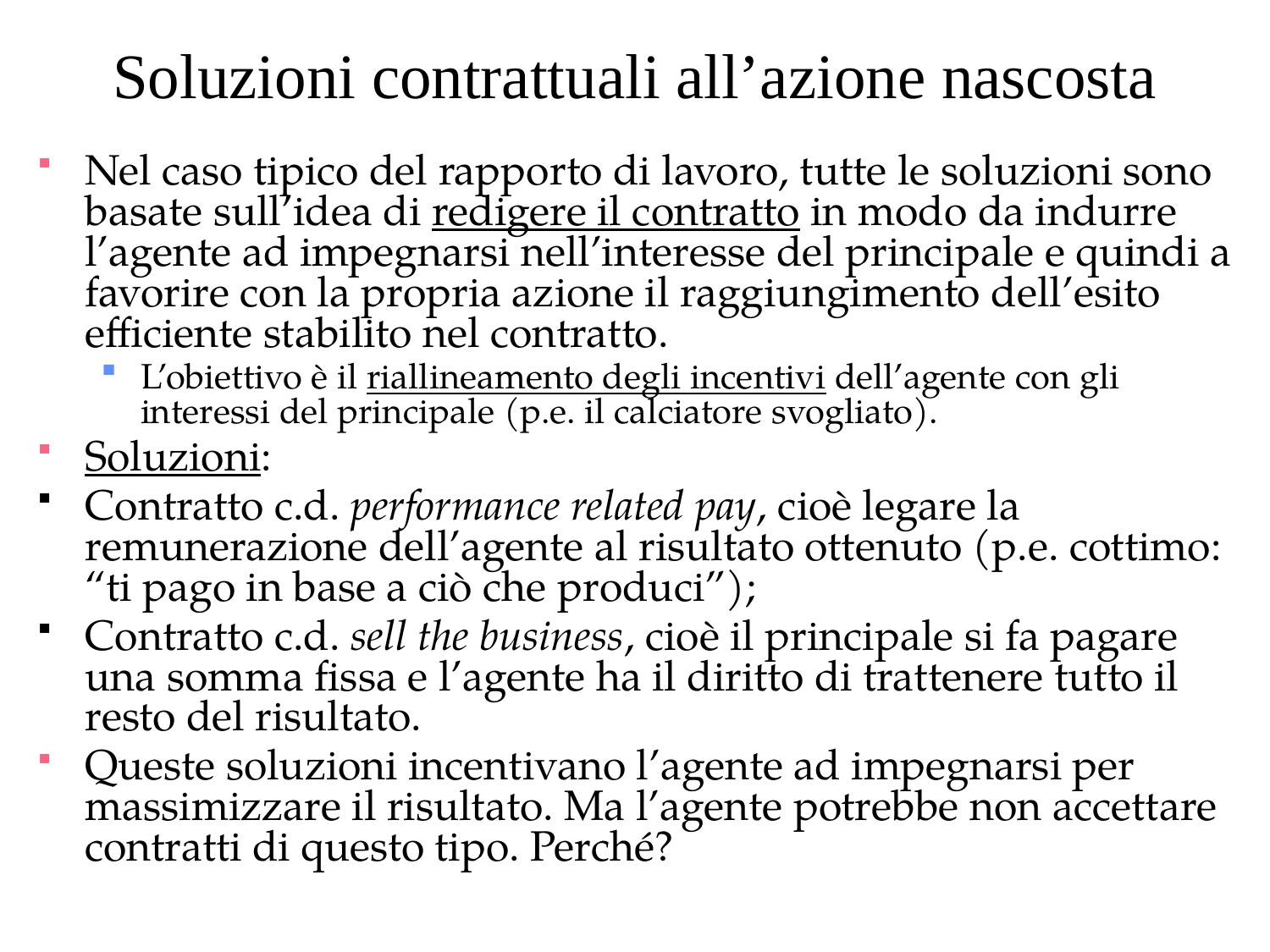

# Soluzioni contrattuali all’azione nascosta
Nel caso tipico del rapporto di lavoro, tutte le soluzioni sono basate sull’idea di redigere il contratto in modo da indurre l’agente ad impegnarsi nell’interesse del principale e quindi a favorire con la propria azione il raggiungimento dell’esito efficiente stabilito nel contratto.
L’obiettivo è il riallineamento degli incentivi dell’agente con gli interessi del principale (p.e. il calciatore svogliato).
Soluzioni:
Contratto c.d. performance related pay, cioè legare la remunerazione dell’agente al risultato ottenuto (p.e. cottimo: “ti pago in base a ciò che produci”);
Contratto c.d. sell the business, cioè il principale si fa pagare una somma fissa e l’agente ha il diritto di trattenere tutto il resto del risultato.
Queste soluzioni incentivano l’agente ad impegnarsi per massimizzare il risultato. Ma l’agente potrebbe non accettare contratti di questo tipo. Perché?